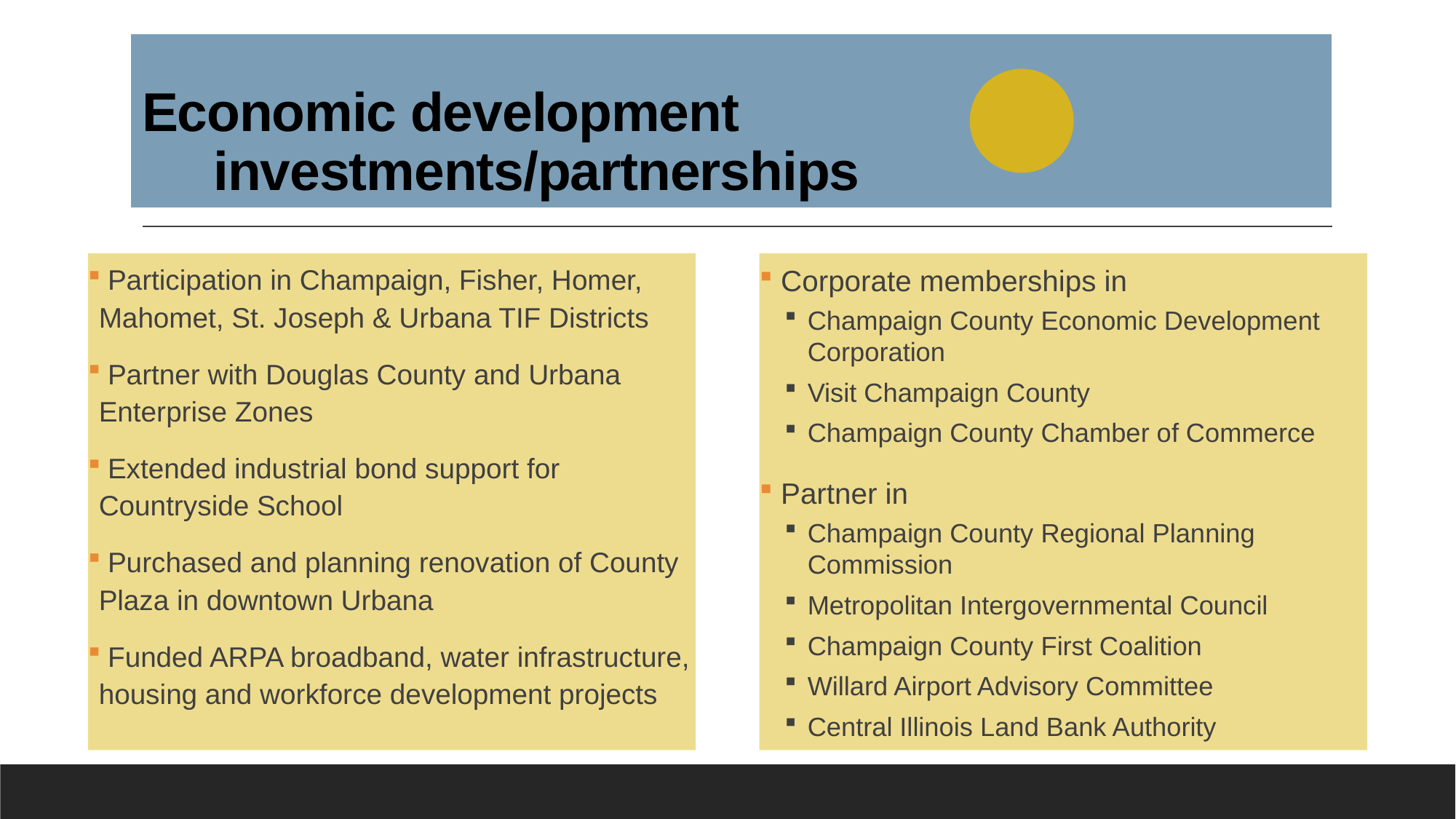

# Economic development investments/partnerships

 Corporate memberships in
Champaign County Economic Development Corporation
Visit Champaign County
Champaign County Chamber of Commerce
 Partner in
Champaign County Regional Planning Commission
Metropolitan Intergovernmental Council
Champaign County First Coalition
Willard Airport Advisory Committee
Central Illinois Land Bank Authority
 Participation in Champaign, Fisher, Homer,  Mahomet, St. Joseph & Urbana TIF Districts
 Partner with Douglas County and Urbana Enterprise Zones
 Extended industrial bond support for Countryside School
 Purchased and planning renovation of County Plaza in downtown Urbana
 Funded ARPA broadband, water infrastructure, housing and workforce development projects